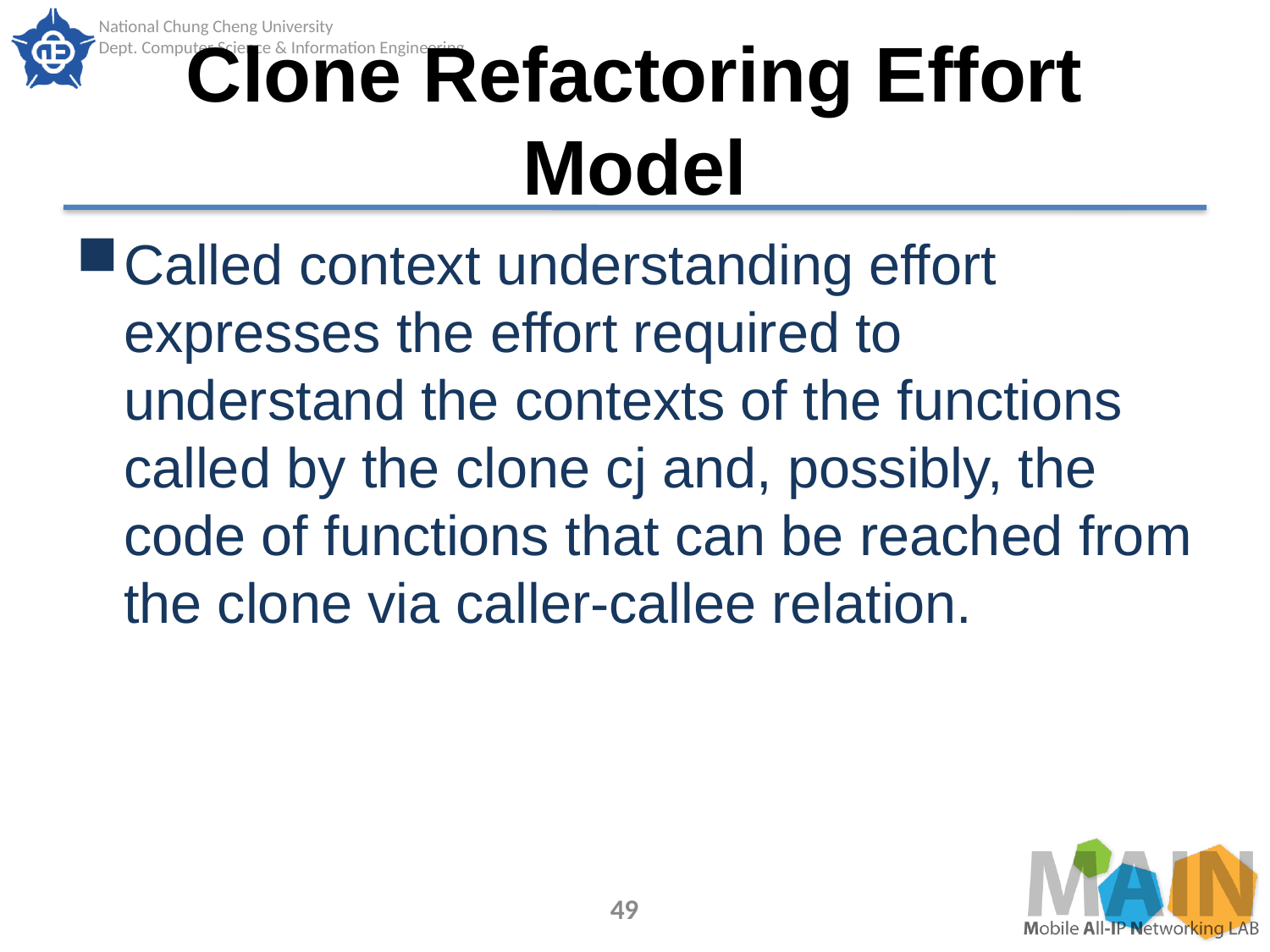

# Clone Refactoring Effort Model
Called context understanding effort expresses the effort required to understand the contexts of the functions called by the clone cj and, possibly, the code of functions that can be reached from the clone via caller-callee relation.
49